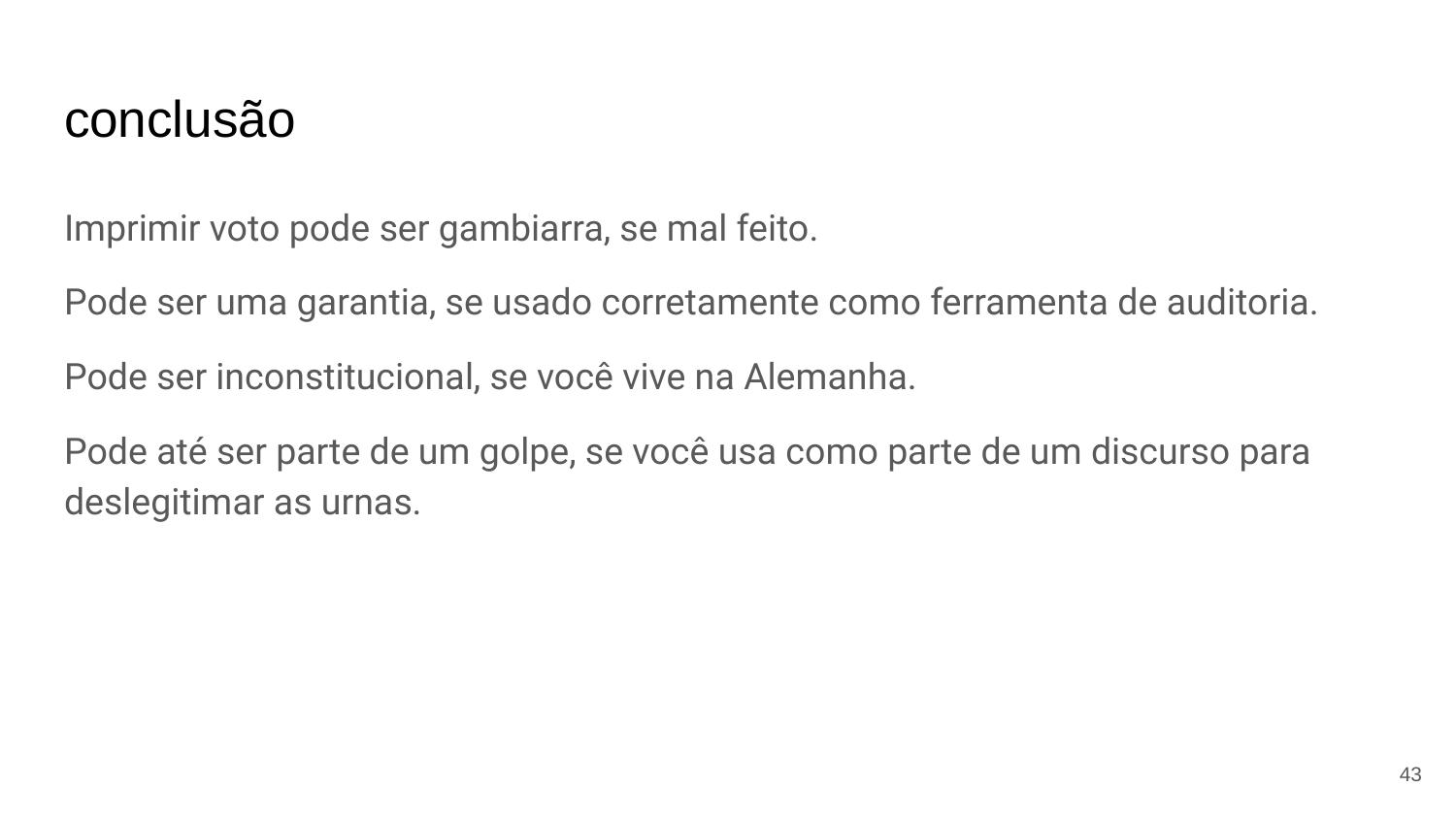

# conclusão
Imprimir voto pode ser gambiarra, se mal feito.
Pode ser uma garantia, se usado corretamente como ferramenta de auditoria.
Pode ser inconstitucional, se você vive na Alemanha.
Pode até ser parte de um golpe, se você usa como parte de um discurso para deslegitimar as urnas.
43